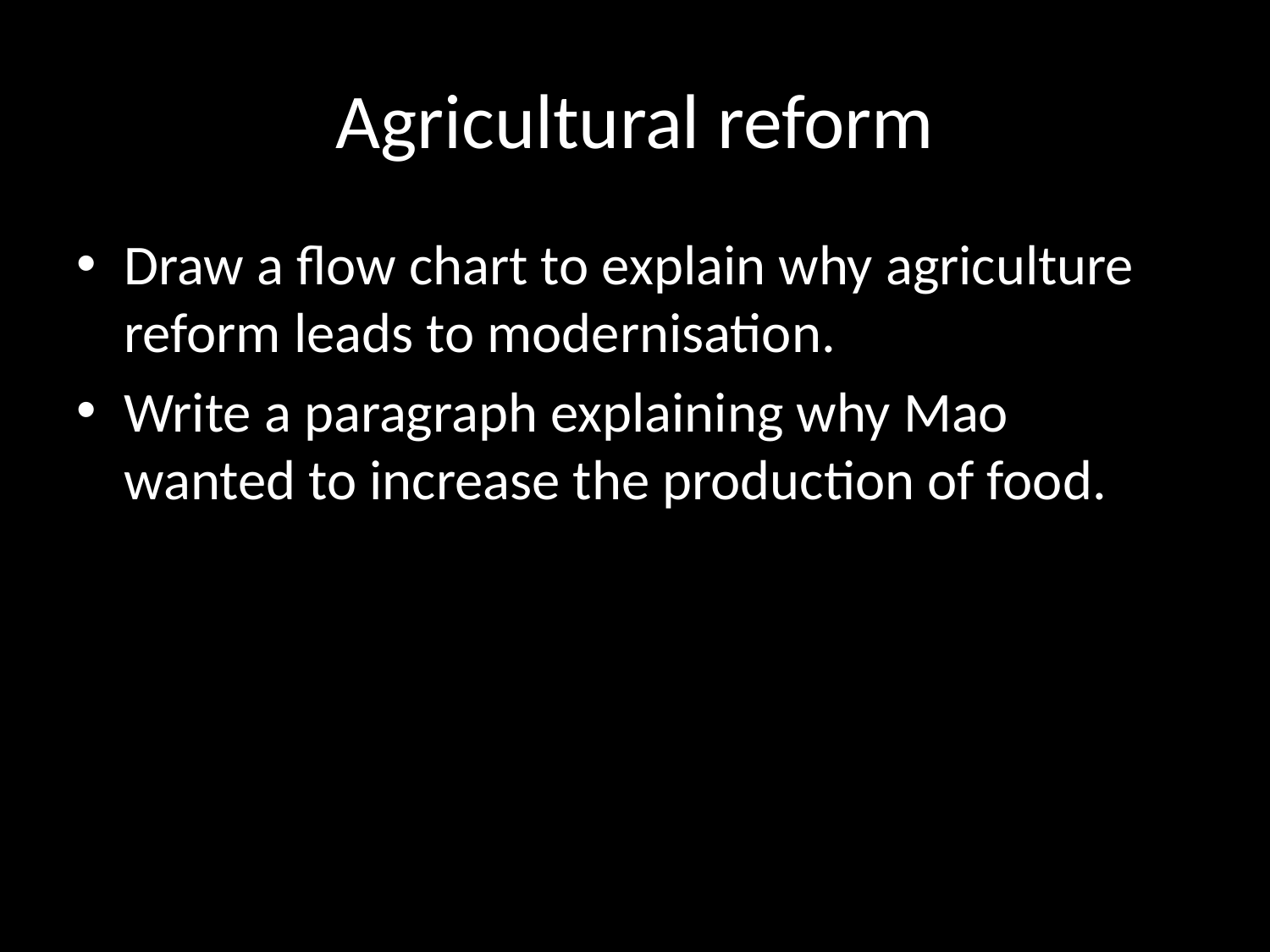

# Agricultural reform
Draw a flow chart to explain why agriculture reform leads to modernisation.
Write a paragraph explaining why Mao wanted to increase the production of food.